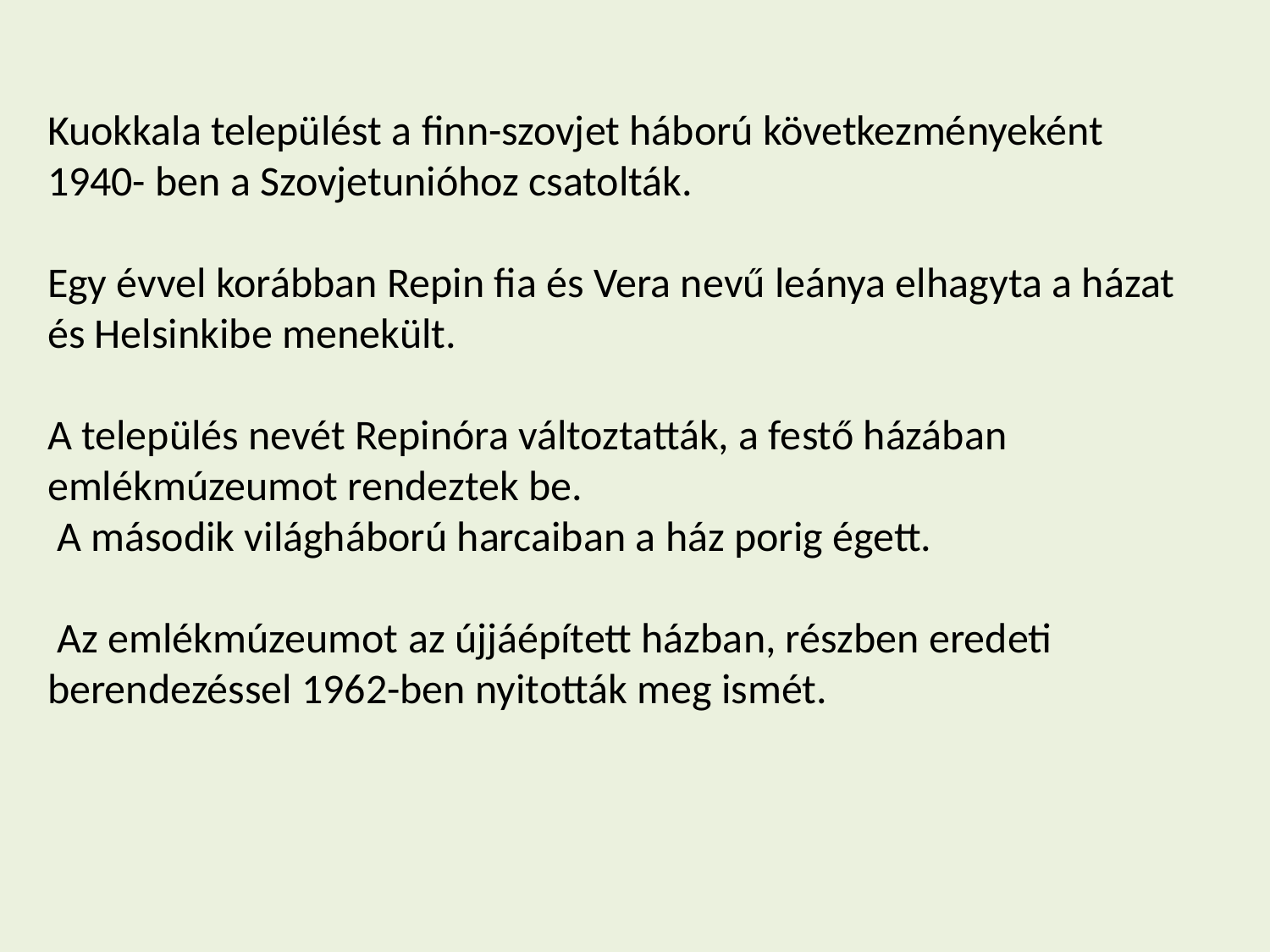

Kuokkala települést a finn-szovjet háború következményeként
1940- ben a Szovjetunióhoz csatolták.

Egy évvel korábban Repin fia és Vera nevű leánya elhagyta a házat és Helsinkibe menekült.

A település nevét Repinóra változtatták, a festő házában emlékmúzeumot rendeztek be.
 A második világháború harcaiban a ház porig égett.

 Az emlékmúzeumot az újjáépített házban, részben eredeti berendezéssel 1962-ben nyitották meg ismét.